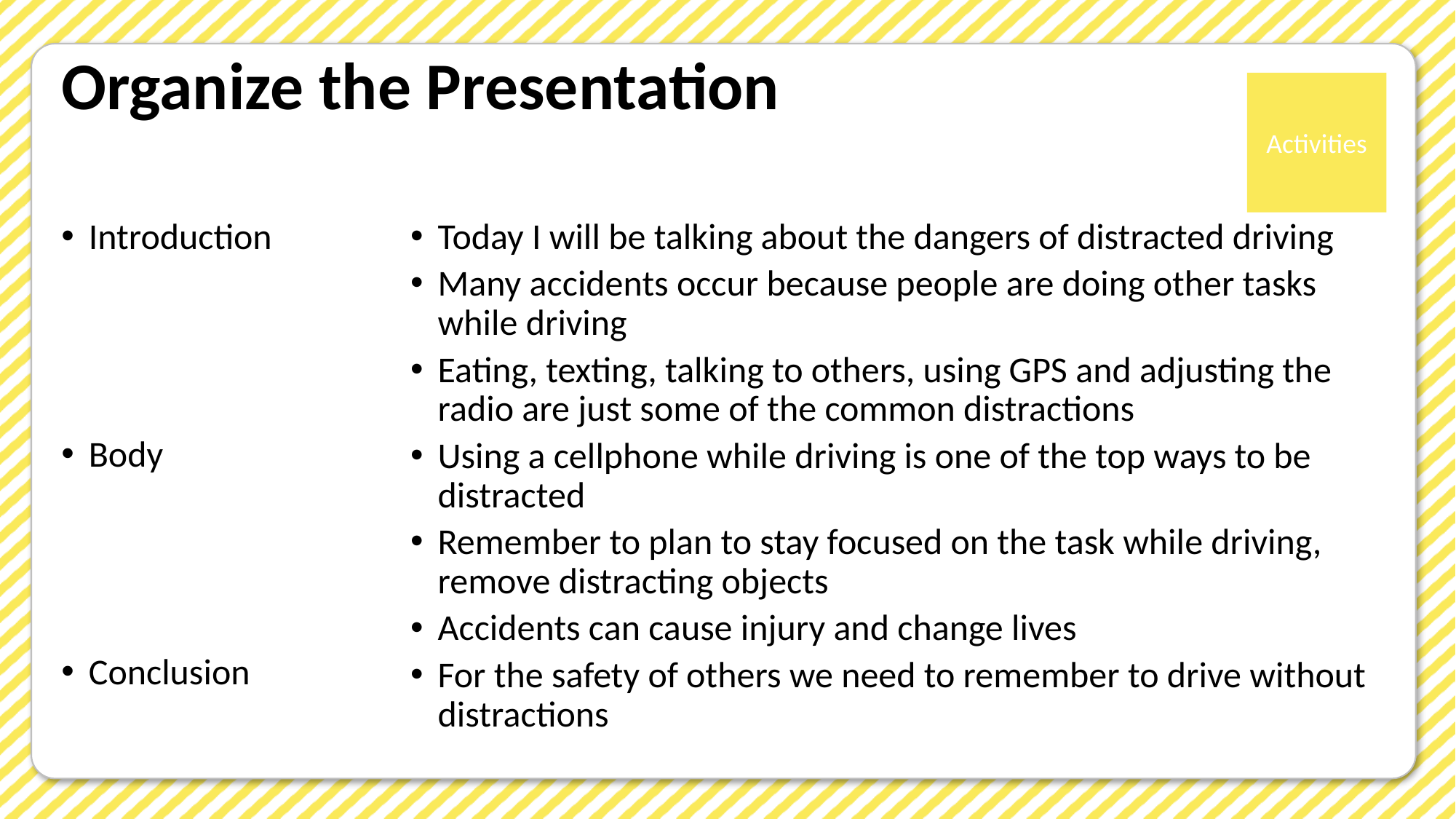

# Organize the Presentation
Introduction

Body

Conclusion

Today I will be talking about the dangers of distracted driving
Many accidents occur because people are doing other tasks while driving
Eating, texting, talking to others, using GPS and adjusting the radio are just some of the common distractions
Using a cellphone while driving is one of the top ways to be distracted
Remember to plan to stay focused on the task while driving, remove distracting objects
Accidents can cause injury and change lives
For the safety of others we need to remember to drive without distractions